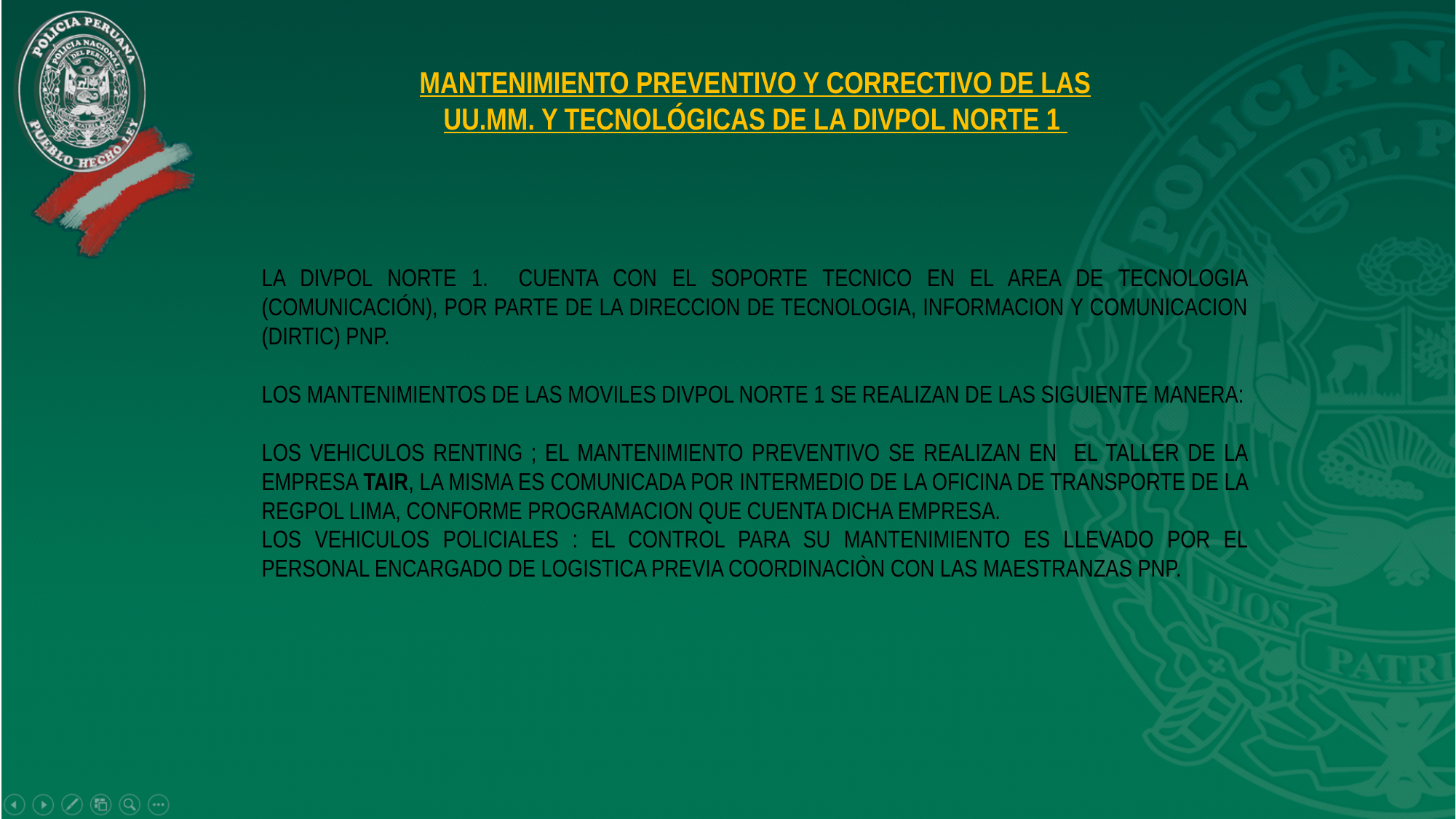

MANTENIMIENTO PREVENTIVO Y CORRECTIVO DE LAS UU.MM. Y TECNOLÓGICAS DE LA DIVPOL NORTE 1
LA DIVPOL NORTE 1.  CUENTA CON EL SOPORTE TECNICO EN EL AREA DE TECNOLOGIA (COMUNICACIÓN), POR PARTE DE LA DIRECCION DE TECNOLOGIA, INFORMACION Y COMUNICACION (DIRTIC) PNP.

LOS MANTENIMIENTOS DE LAS MOVILES DIVPOL NORTE 1 SE REALIZAN DE LAS SIGUIENTE MANERA:

LOS VEHICULOS RENTING ; EL MANTENIMIENTO PREVENTIVO SE REALIZAN EN  EL TALLER DE LA EMPRESA TAIR, LA MISMA ES COMUNICADA POR INTERMEDIO DE LA OFICINA DE TRANSPORTE DE LA REGPOL LIMA, CONFORME PROGRAMACION QUE CUENTA DICHA EMPRESA.
LOS VEHICULOS POLICIALES : EL CONTROL PARA SU MANTENIMIENTO ES LLEVADO POR EL PERSONAL ENCARGADO DE LOGISTICA PREVIA COORDINACIÒN CON LAS MAESTRANZAS PNP.